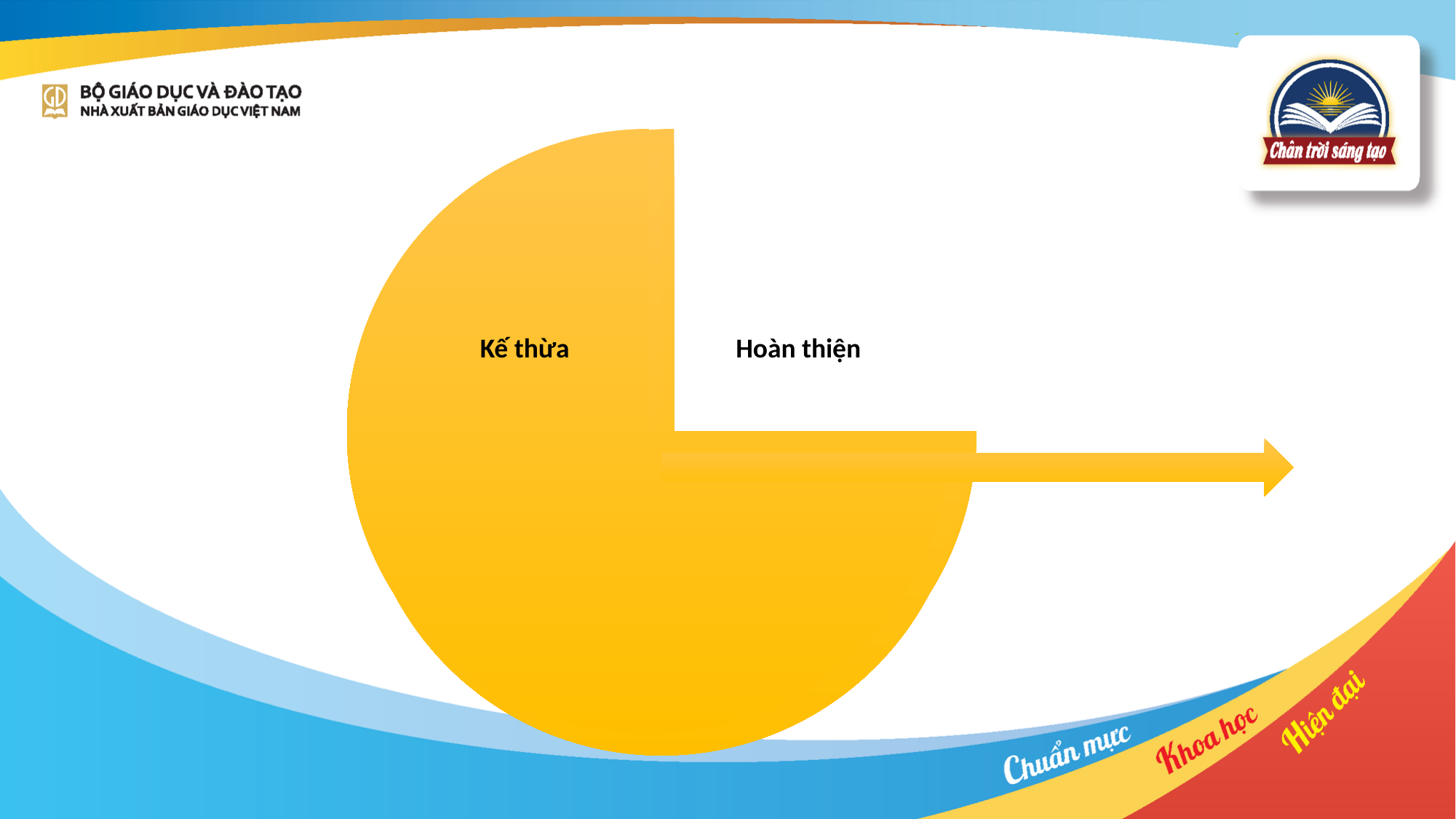

Hoàn thiện
Sáng tạo
Kế thừa

27